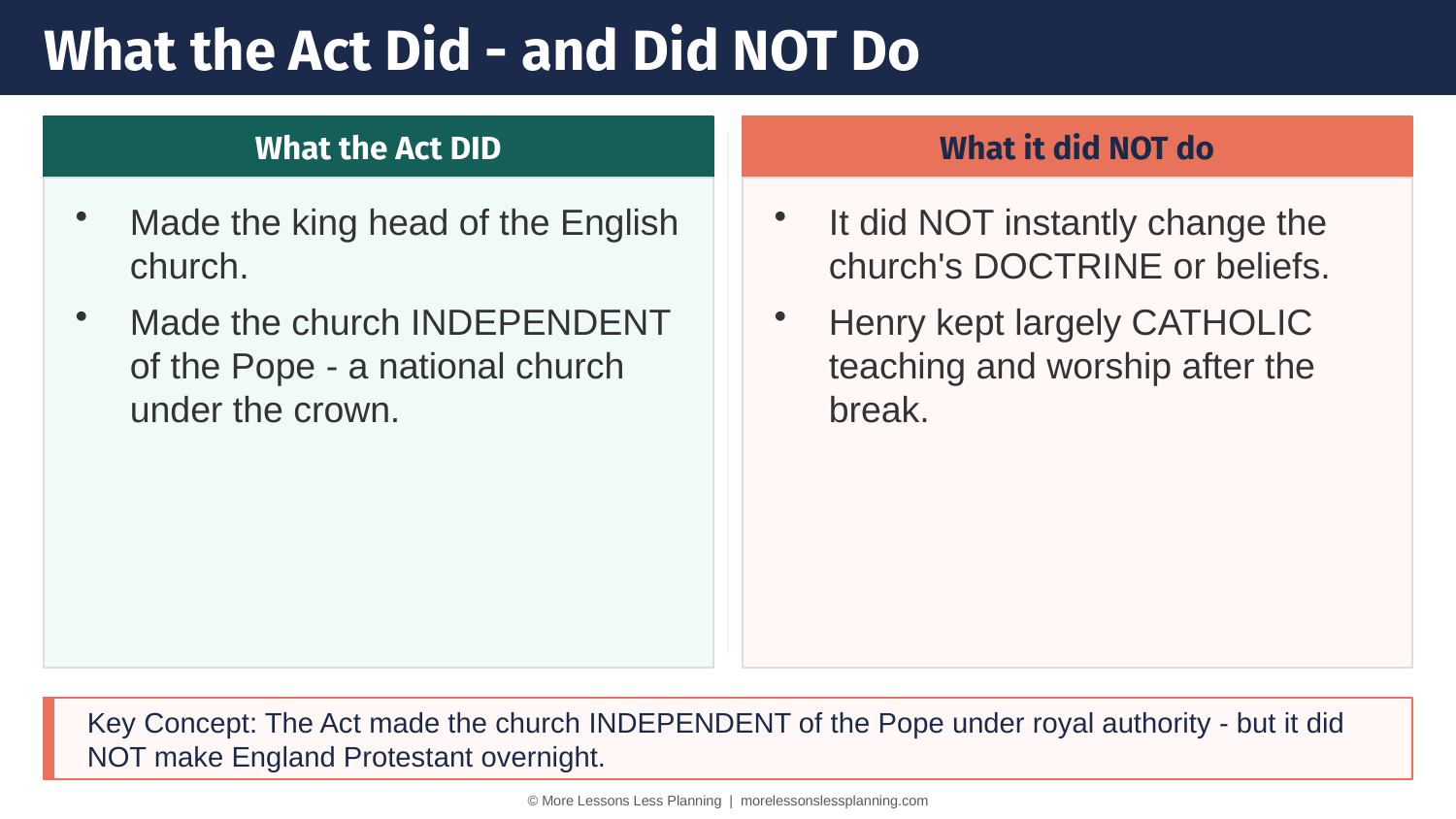

What the Act Did - and Did NOT Do

What the Act DID

What it did NOT do

Made the king head of the English church.
Made the church INDEPENDENT of the Pope - a national church under the crown.
It did NOT instantly change the church's DOCTRINE or beliefs.
Henry kept largely CATHOLIC teaching and worship after the break.

Key Concept: The Act made the church INDEPENDENT of the Pope under royal authority - but it did NOT make England Protestant overnight.
© More Lessons Less Planning  |  morelessonslessplanning.com